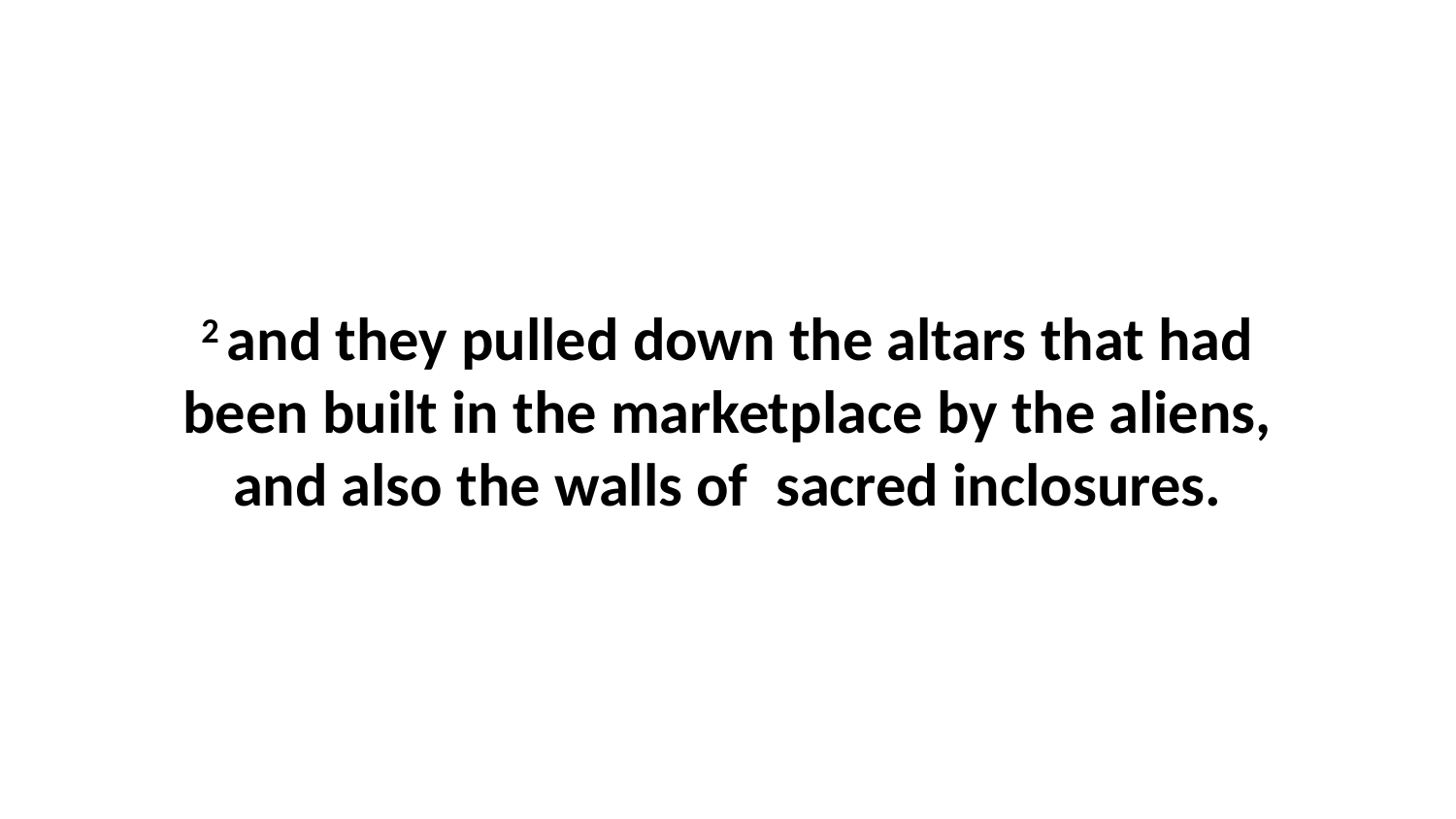

2 and they pulled down the altars that had been built in the marketplace by the aliens, and also the walls of  sacred inclosures.